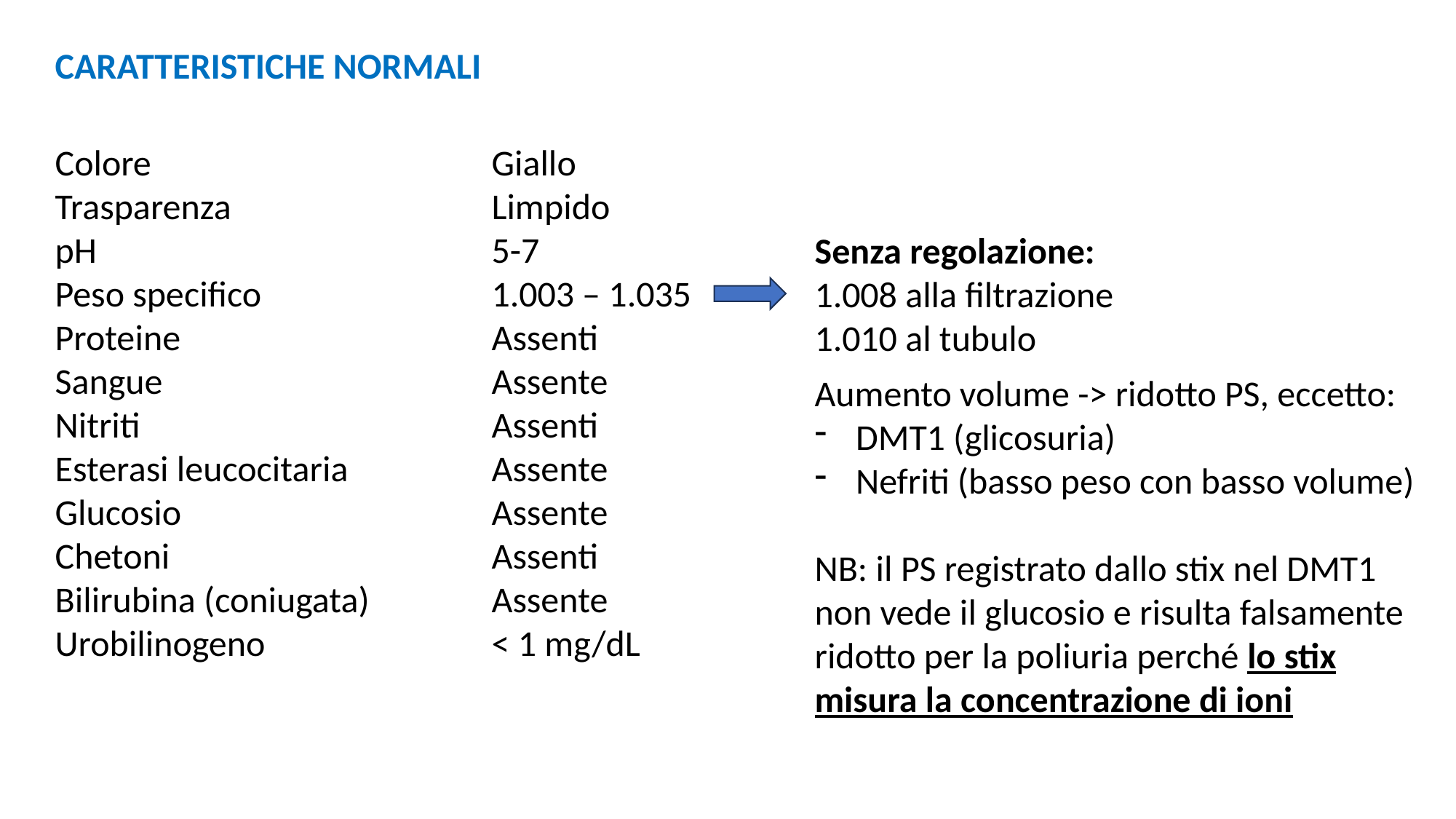

CARATTERISTICHE NORMALI
Colore				Giallo
Trasparenza			Limpido
pH				5-7
Peso specifico			1.003 – 1.035
Proteine			Assenti
Sangue				Assente
Nitriti				Assenti
Esterasi leucocitaria	 	Assente
Glucosio		 	Assente
Chetoni		 	Assenti
Bilirubina (coniugata)	 	Assente
Urobilinogeno			< 1 mg/dL
Senza regolazione:
1.008 alla filtrazione
1.010 al tubulo

Aumento volume -> ridotto PS, eccetto:
DMT1 (glicosuria)
Nefriti (basso peso con basso volume)

NB: il PS registrato dallo stix nel DMT1 non vede il glucosio e risulta falsamente ridotto per la poliuria perché lo stix misura la concentrazione di ioni